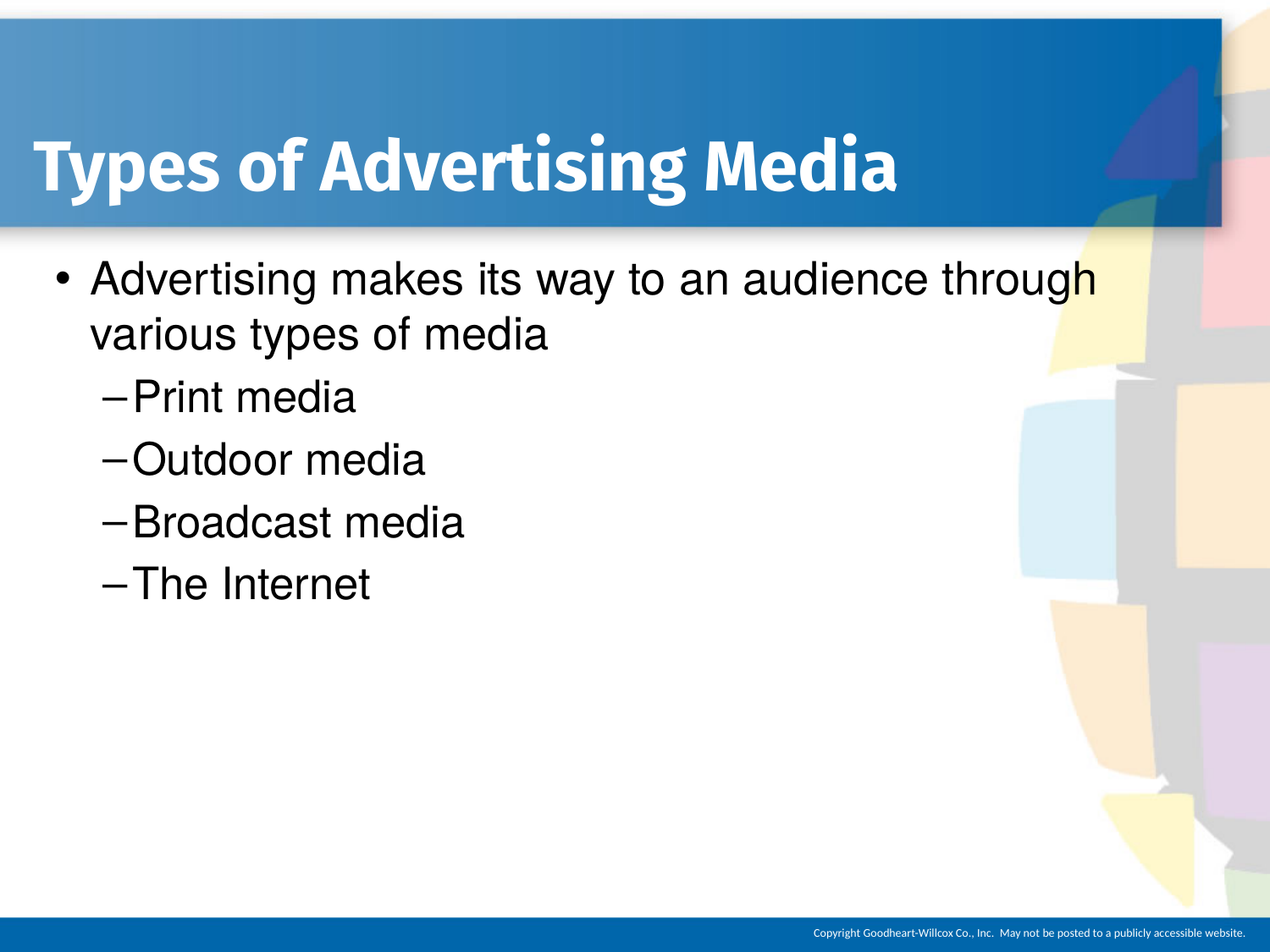

# Types of Advertising Media
Advertising makes its way to an audience through various types of media
Print media
Outdoor media
Broadcast media
The Internet